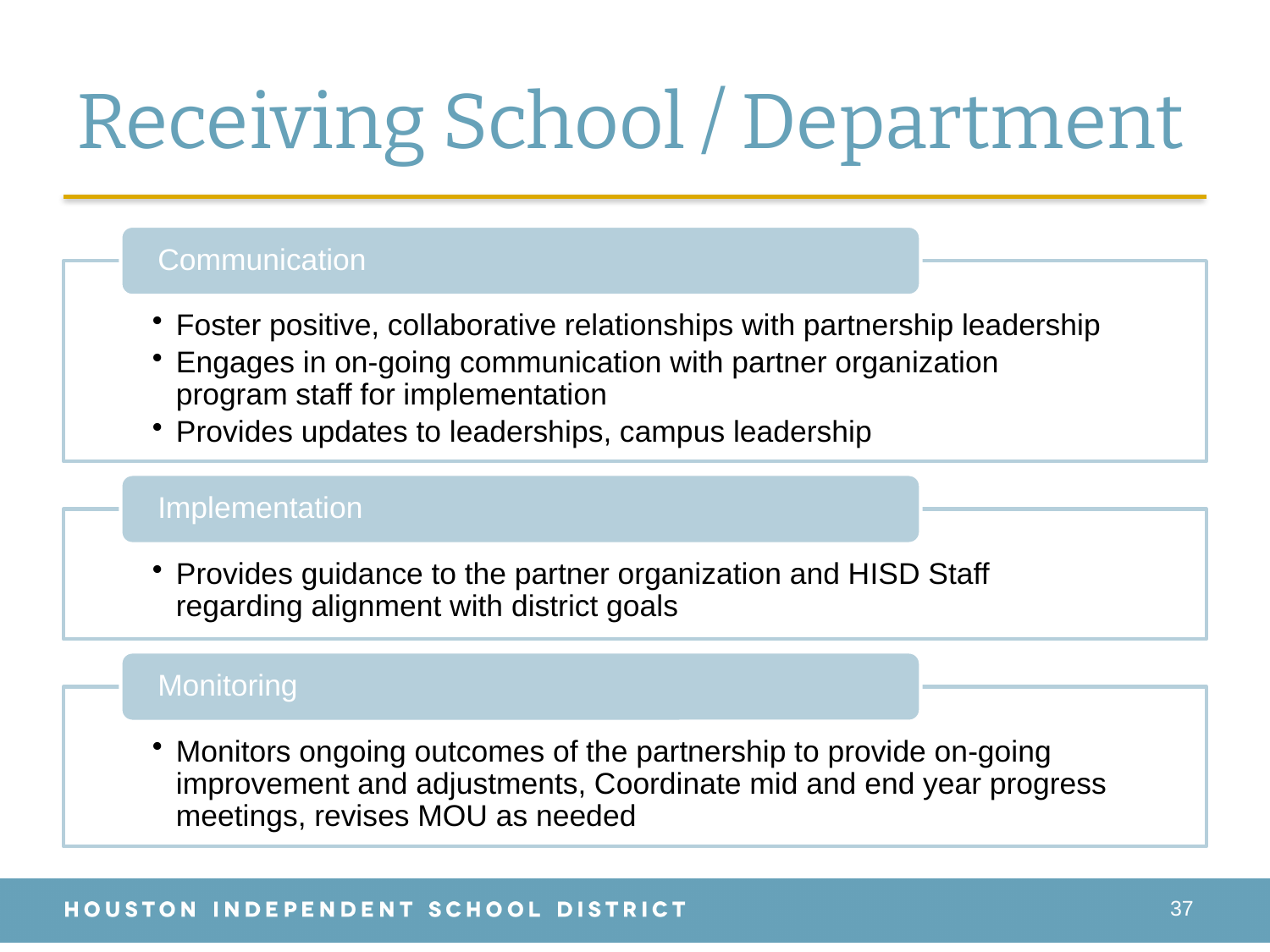

# Receiving School / Department
Foster positive, collaborative relationships with partnership leadership
Engages in on-going communication with partner organization program staff for implementation
Provides updates to leaderships, campus leadership
Communication
Provides guidance to the partner organization and HISD Staff regarding alignment with district goals
Implementation
Monitors ongoing outcomes of the partnership to provide on-going improvement and adjustments, Coordinate mid and end year progress meetings, revises MOU as needed
Monitoring
37